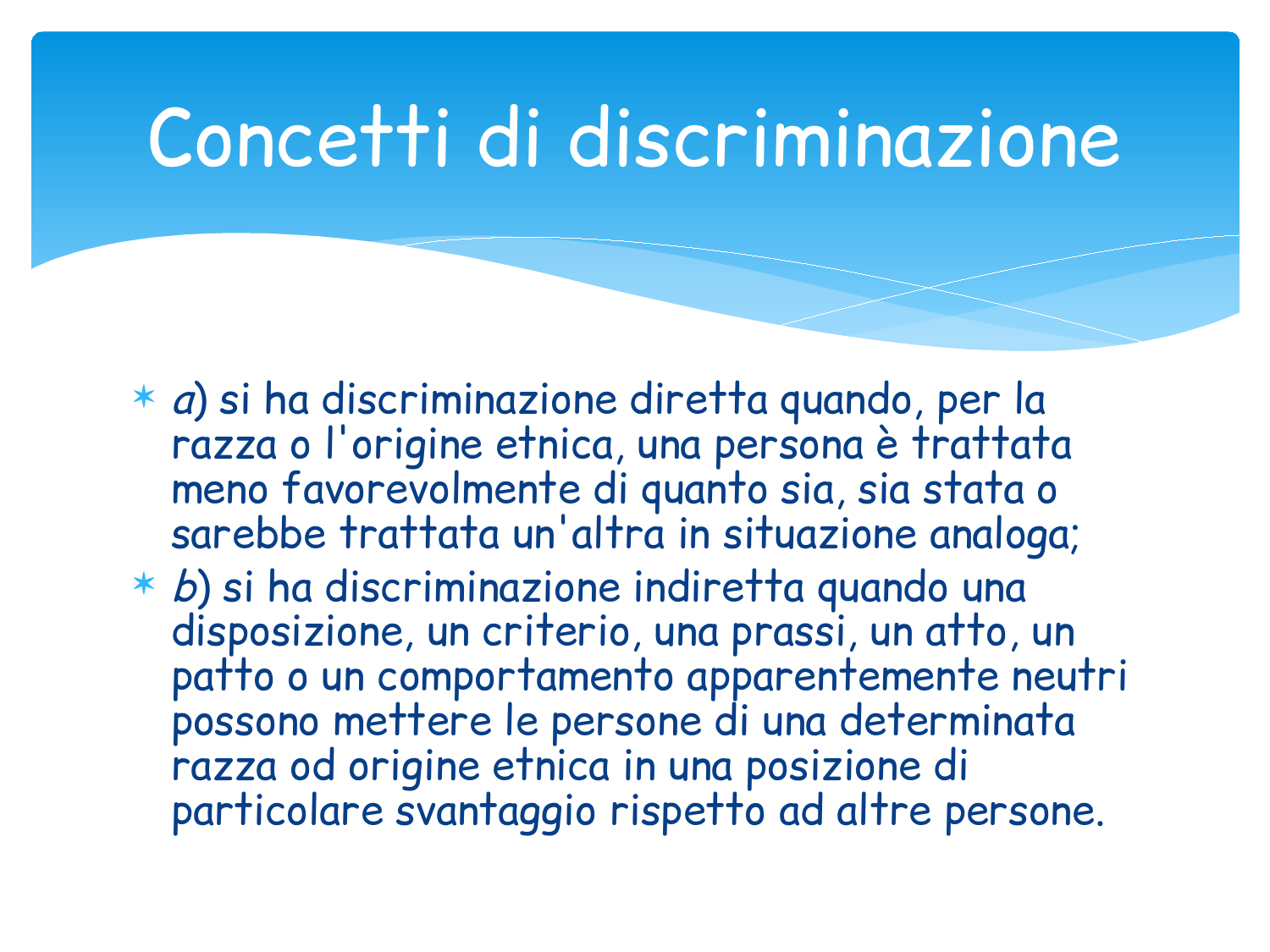

# Concetti di discriminazione
a) si ha discriminazione diretta quando, per la razza o l'origine etnica, una persona è trattata meno favorevolmente di quanto sia, sia stata o sarebbe trattata un'altra in situazione analoga;
b) si ha discriminazione indiretta quando una disposizione, un criterio, una prassi, un atto, un patto o un comportamento apparentemente neutri possono mettere le persone di una determinata razza od origine etnica in una posizione di particolare svantaggio rispetto ad altre persone.